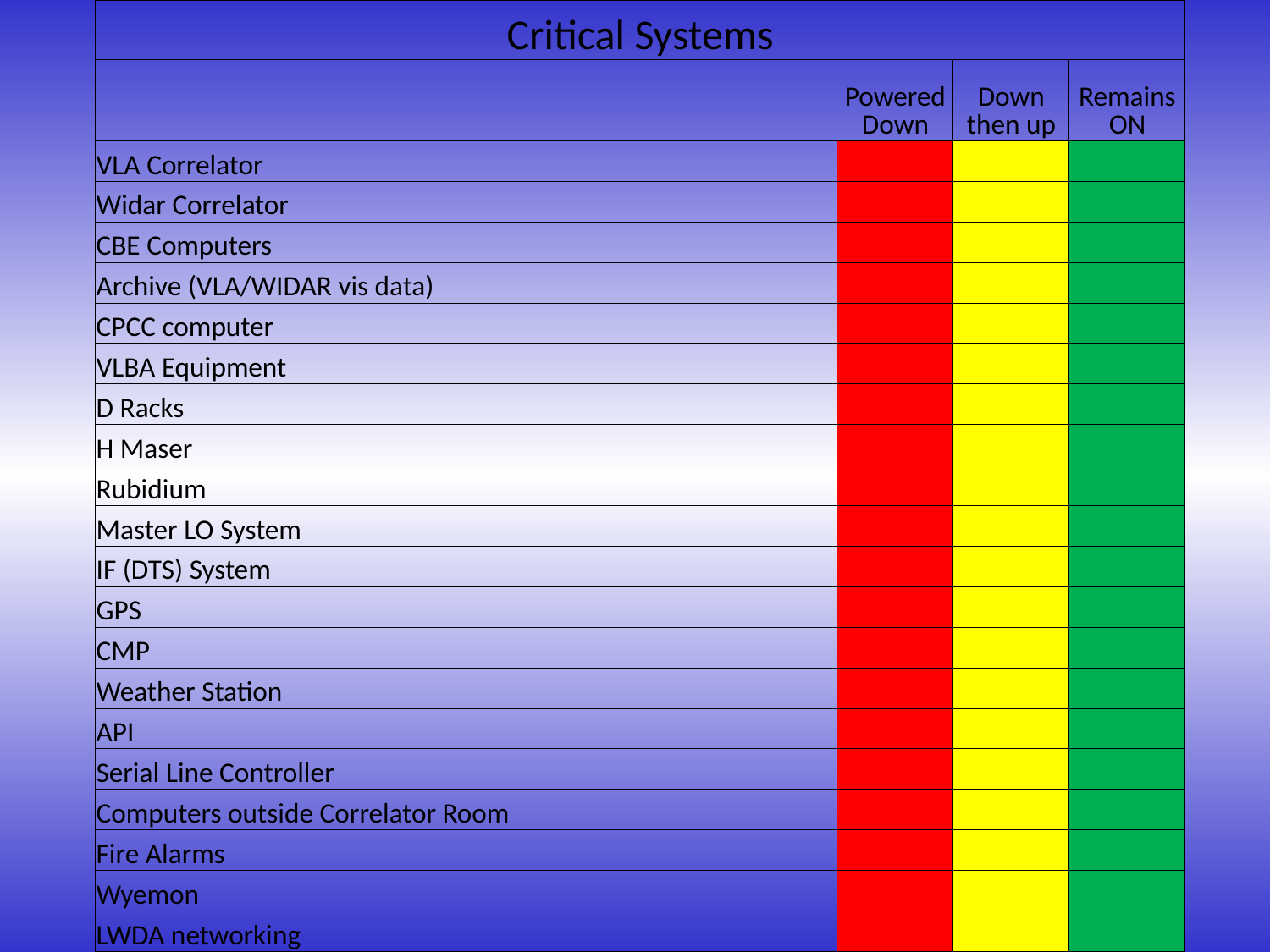

| Critical Systems |  |  |  |
| --- | --- | --- | --- |
|  | Powered Down | Down then up | Remains ON |
| VLA Correlator |  |  |  |
| Widar Correlator |  |  |  |
| CBE Computers |  |  |  |
| Archive (VLA/WIDAR vis data) |  |  |  |
| CPCC computer |  |  |  |
| VLBA Equipment |  |  |  |
| D Racks |  |  |  |
| H Maser |  |  |  |
| Rubidium |  |  |  |
| Master LO System |  |  |  |
| IF (DTS) System |  |  |  |
| GPS |  |  |  |
| CMP |  |  |  |
| Weather Station |  |  |  |
| API |  |  |  |
| Serial Line Controller |  |  |  |
| Computers outside Correlator Room |  |  |  |
| Fire Alarms |  |  |  |
| Wyemon |  |  |  |
| LWDA networking |  |  |  |
21